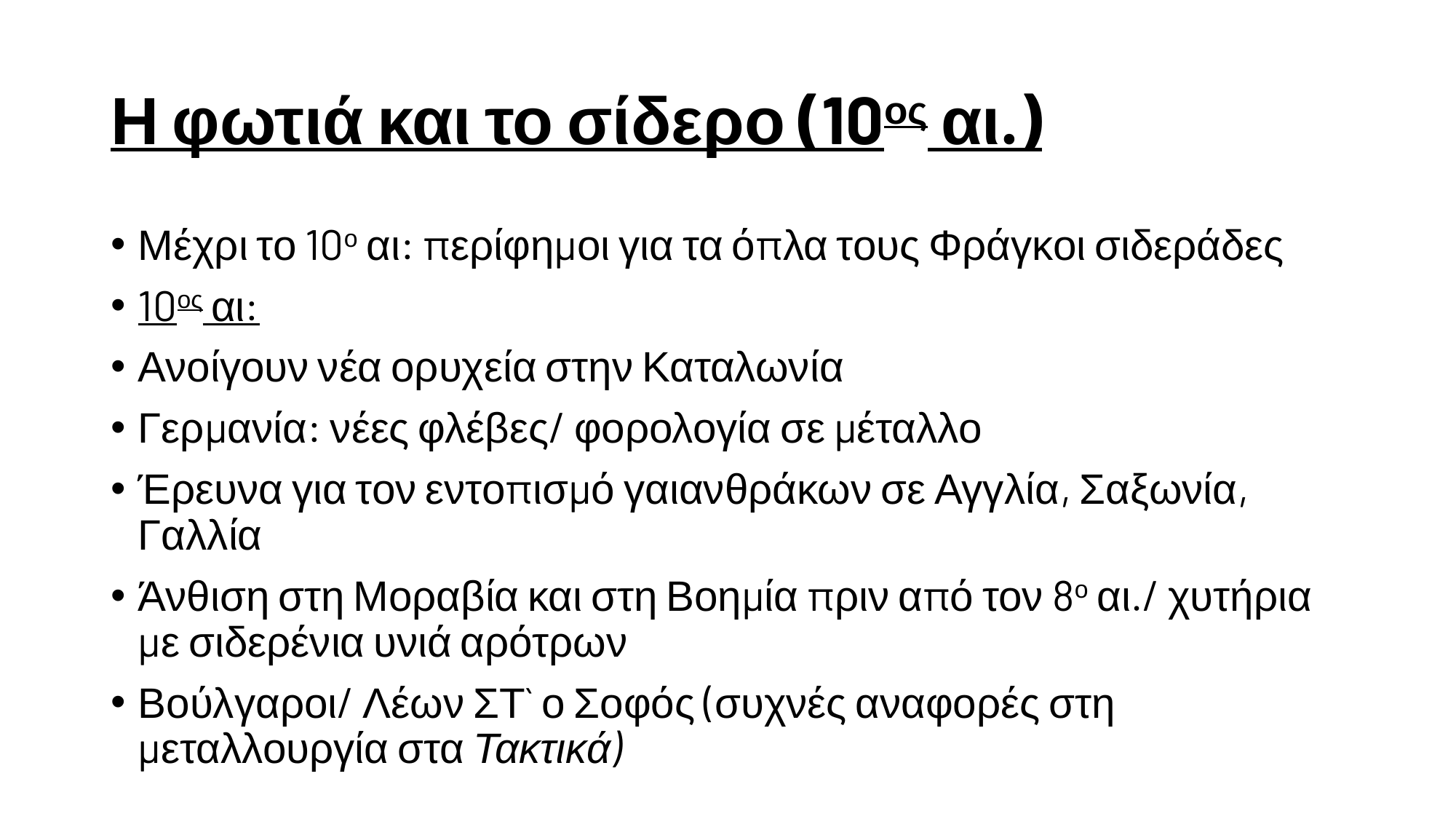

# Η φωτιά και το σίδερο (10ος αι.)
Μέχρι το 10ο αι: περίφημοι για τα όπλα τους Φράγκοι σιδεράδες
10ος αι:
Ανοίγουν νέα ορυχεία στην Καταλωνία
Γερμανία: νέες φλέβες/ φορολογία σε μέταλλο
Έρευνα για τον εντοπισμό γαιανθράκων σε Αγγλία, Σαξωνία, Γαλλία
Άνθιση στη Μοραβία και στη Βοημία πριν από τον 8ο αι./ χυτήρια με σιδερένια υνιά αρότρων
Βούλγαροι/ Λέων ΣΤ` ο Σοφός (συχνές αναφορές στη μεταλλουργία στα Τακτικά)